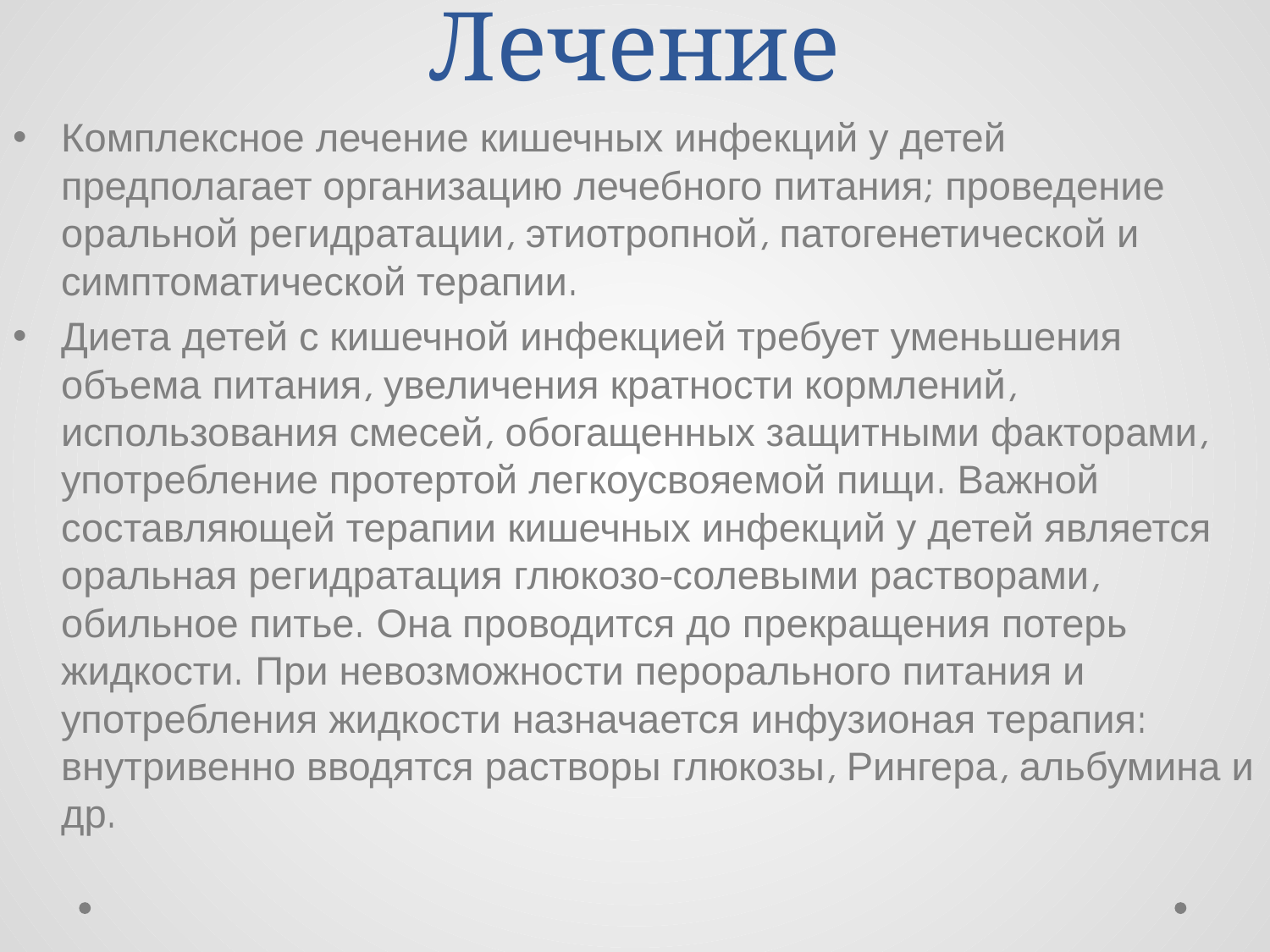

# Лечение
Комплексное лечение кишечных инфекций у детей предполагает организацию лечебного питания; проведение оральной регидратации, этиотропной, патогенетической и симптоматической терапии.
Диета детей с кишечной инфекцией требует уменьшения объема питания, увеличения кратности кормлений, использования смесей, обогащенных защитными факторами, употребление протертой легкоусвояемой пищи. Важной составляющей терапии кишечных инфекций у детей является оральная регидратация глюкозо-солевыми растворами, обильное питье. Она проводится до прекращения потерь жидкости. При невозможности перорального питания и употребления жидкости назначается инфузионая терапия: внутривенно вводятся растворы глюкозы, Рингера, альбумина и др.